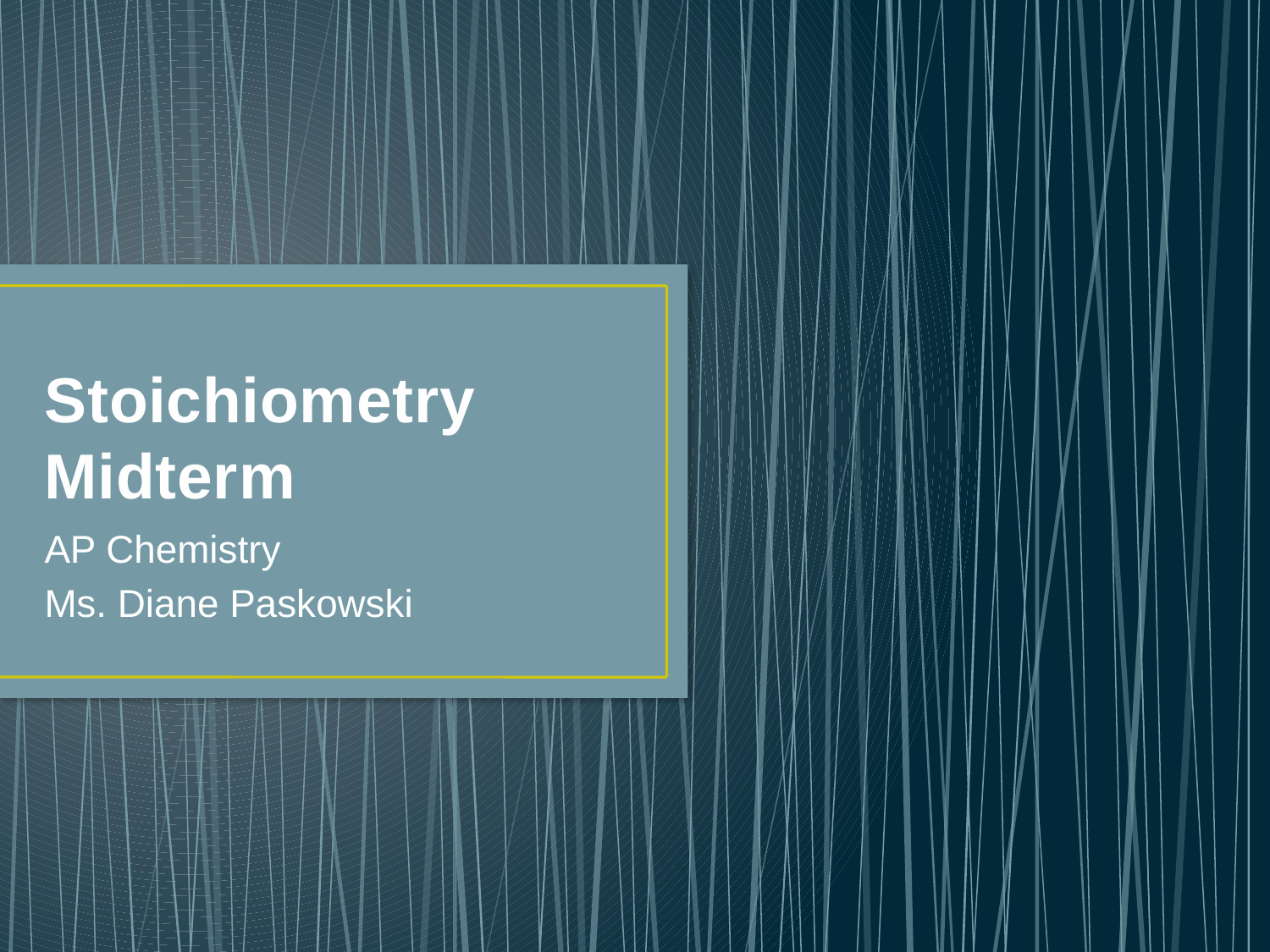

# Stoichiometry Midterm
AP Chemistry
Ms. Diane Paskowski